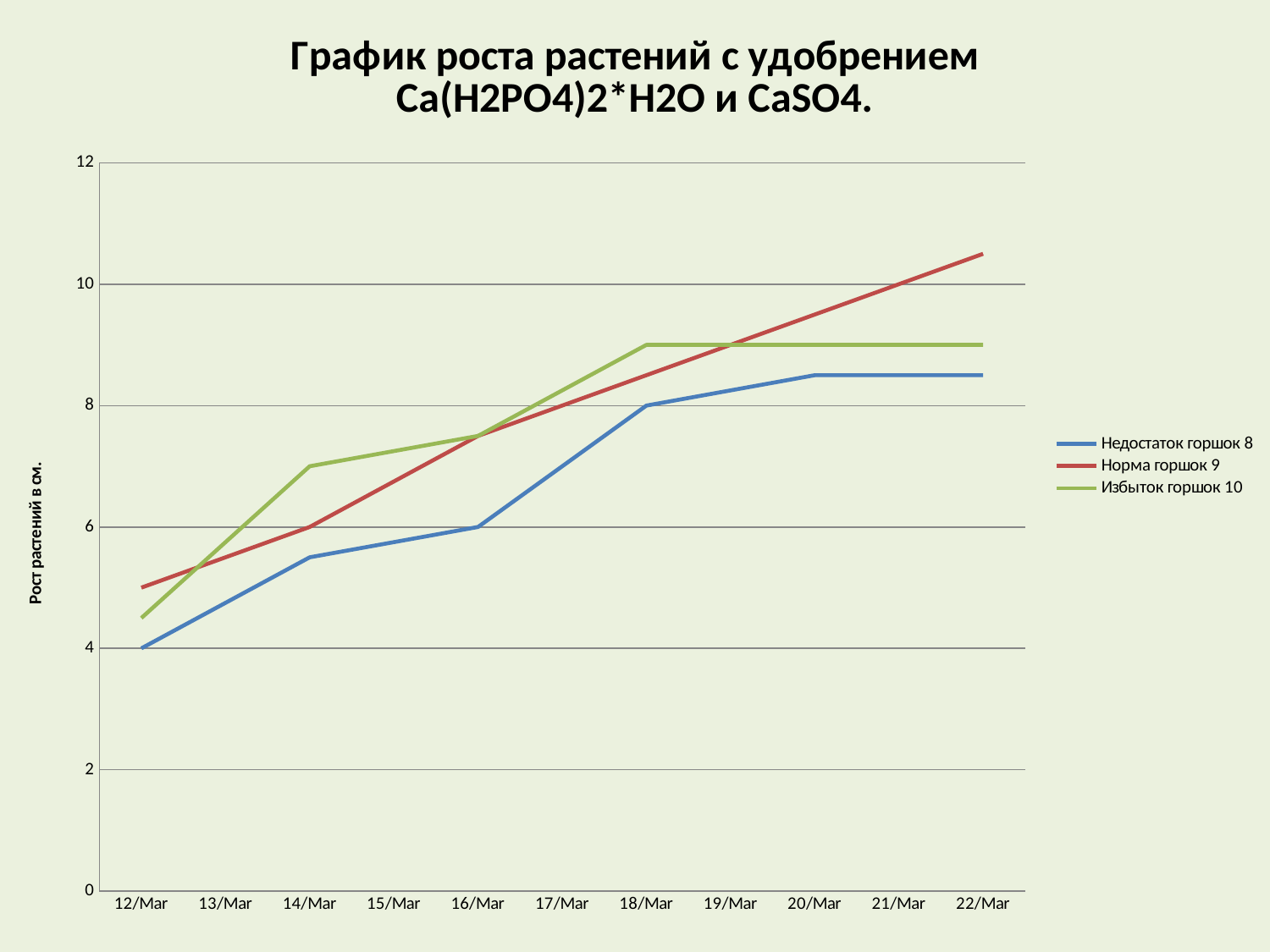

### Chart: График роста растений с удобрением Ca(H2PO4)2*H2O и CaSO4.

| Category |  |  |  |
|---|---|---|---|
| 42806 | 4.0 | 5.0 | 4.5 |
| 42808 | 5.5 | 6.0 | 7.0 |
| 42810 | 6.0 | 7.5 | 7.5 |
| 42812 | 8.0 | 8.5 | 9.0 |
| 42814 | 8.5 | 9.5 | 9.0 |
| 42816 | 8.5 | 10.5 | 9.0 |